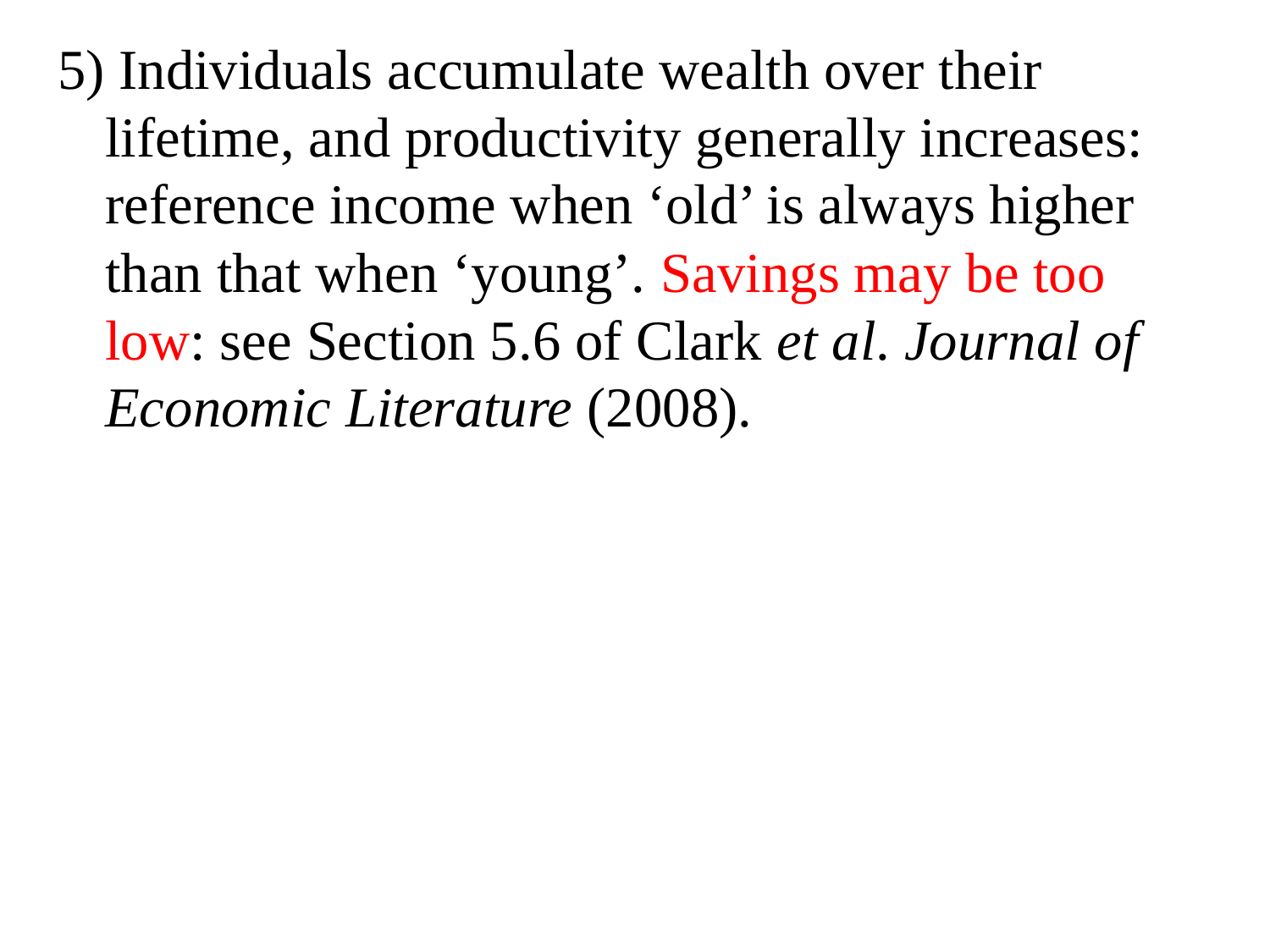

5) Individuals accumulate wealth over their lifetime, and productivity generally increases: reference income when ‘old’ is always higher than that when ‘young’. Savings may be too low: see Section 5.6 of Clark et al. Journal of Economic Literature (2008).